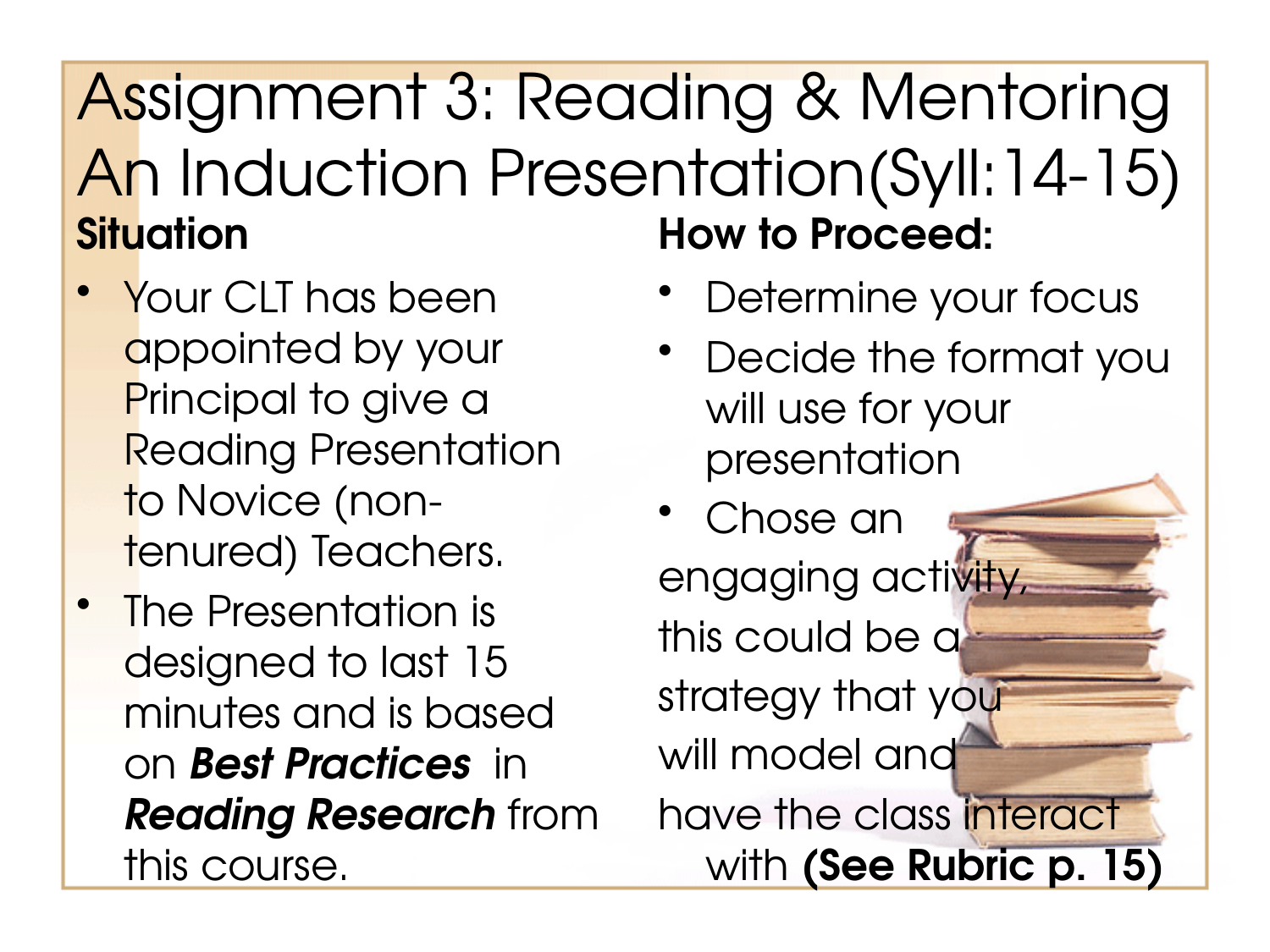

# Assignment 3: Reading & Mentoring An Induction Presentation(Syll:14-15)
Situation
How to Proceed:
Your CLT has been appointed by your Principal to give a Reading Presentation to Novice (non-tenured) Teachers.
The Presentation is designed to last 15 minutes and is based on Best Practices  in Reading Research from this course.
Determine your focus
Decide the format you will use for your presentation
Chose an
engaging activity,
this could be a
strategy that you
will model and
have the class interact with (See Rubric p. 15)